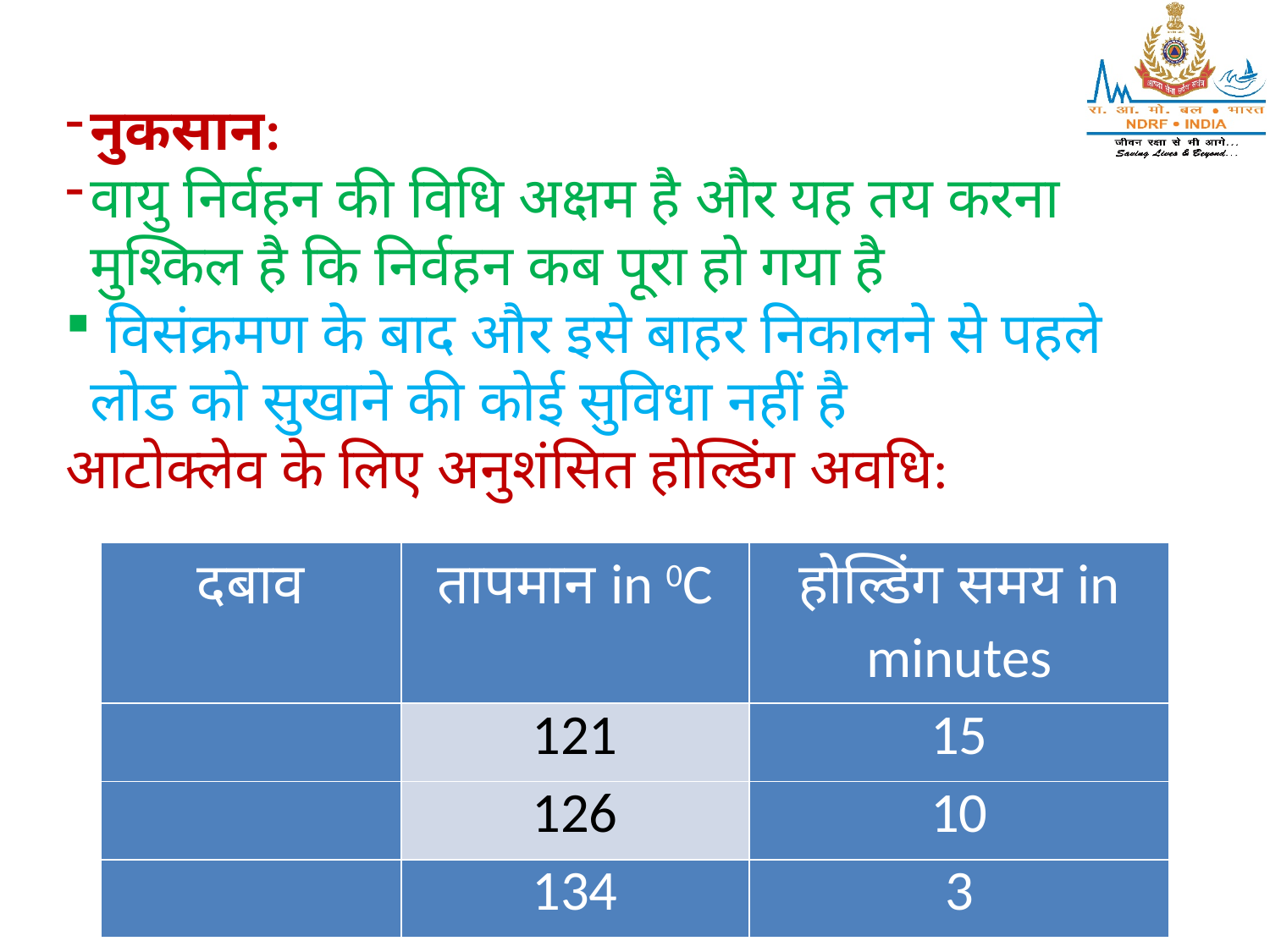

नुकसान:
वायु निर्वहन की विधि अक्षम है और यह तय करना मुश्किल है कि निर्वहन कब पूरा हो गया है
 विसंक्रमण के बाद और इसे बाहर निकालने से पहले लोड को सुखाने की कोई सुविधा नहीं है
आटोक्लेव के लिए अनुशंसित होल्डिंग अवधि:
| दबाव | तापमान in 0C | होल्डिंग समय in minutes |
| --- | --- | --- |
|  | 121 | 15 |
|  | 126 | 10 |
|  | 134 | 3 |